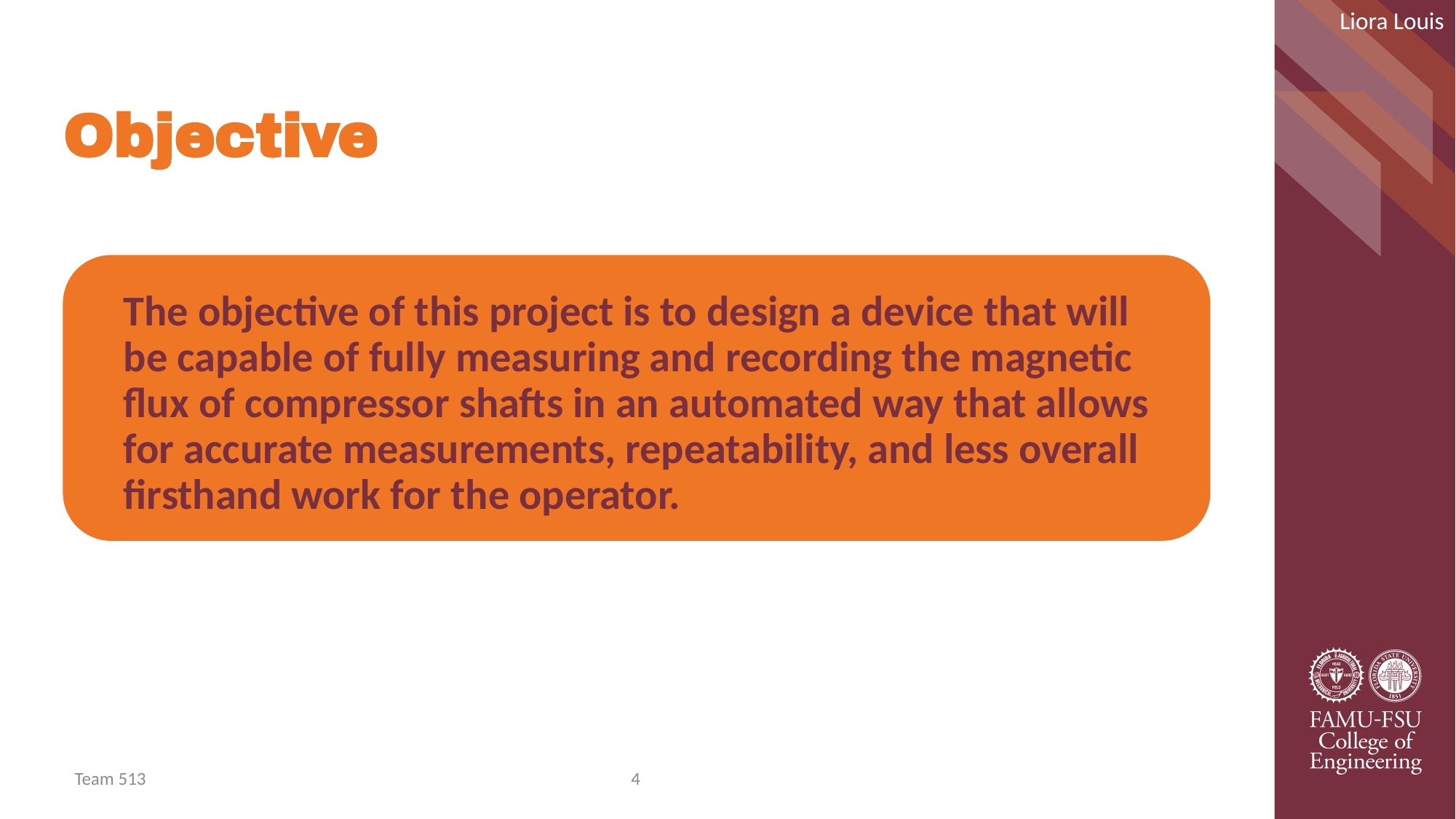

Liora Louis
# Objective

The objective of this project is to design a device that will be capable of fully measuring and recording the magnetic flux of compressor shafts in an automated way that allows for accurate measurements, repeatability, and less overall firsthand work for the operator.
Team 513
4